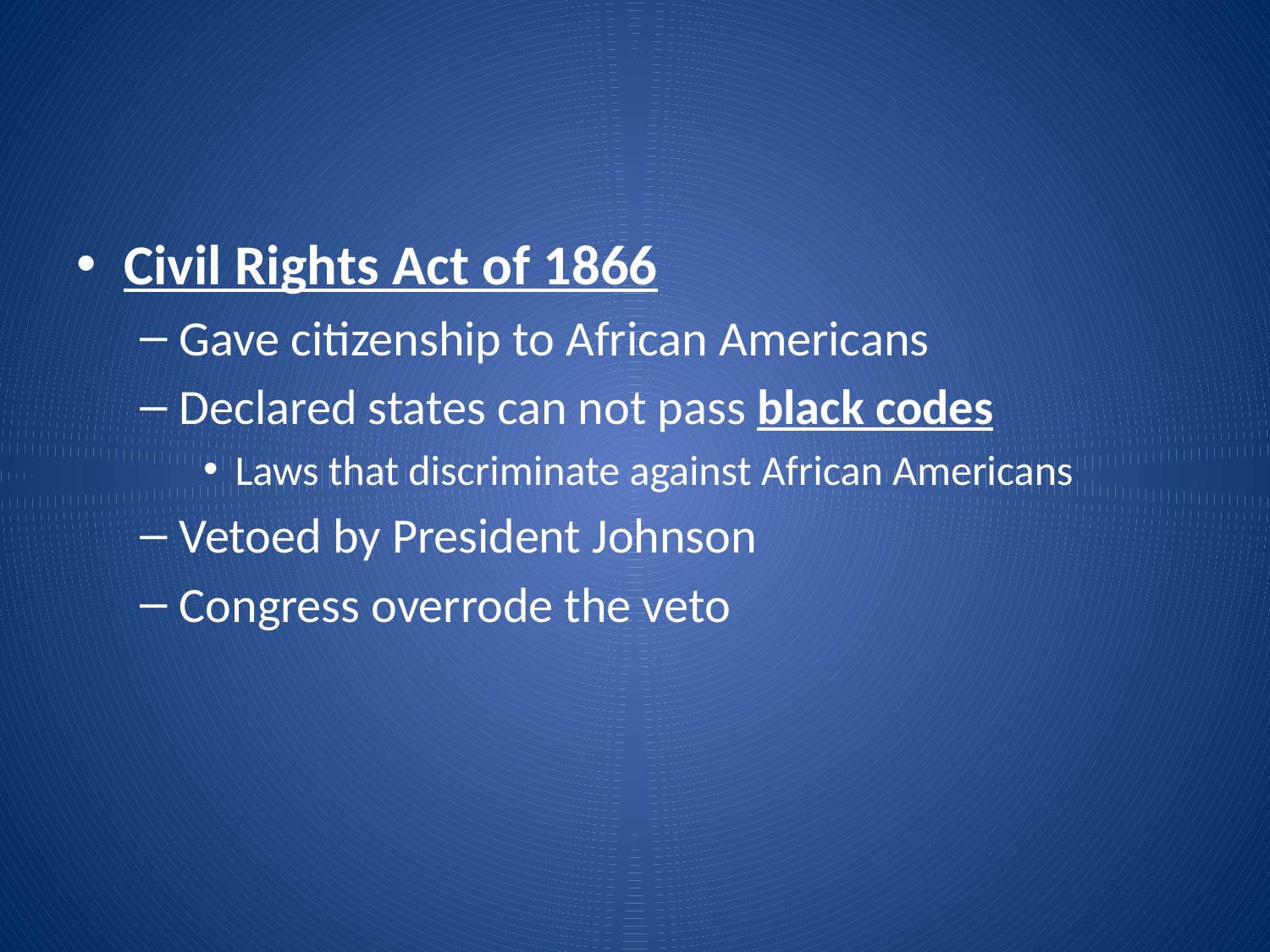

#
Civil Rights Act of 1866
Gave citizenship to African Americans
Declared states can not pass black codes
Laws that discriminate against African Americans
Vetoed by President Johnson
Congress overrode the veto